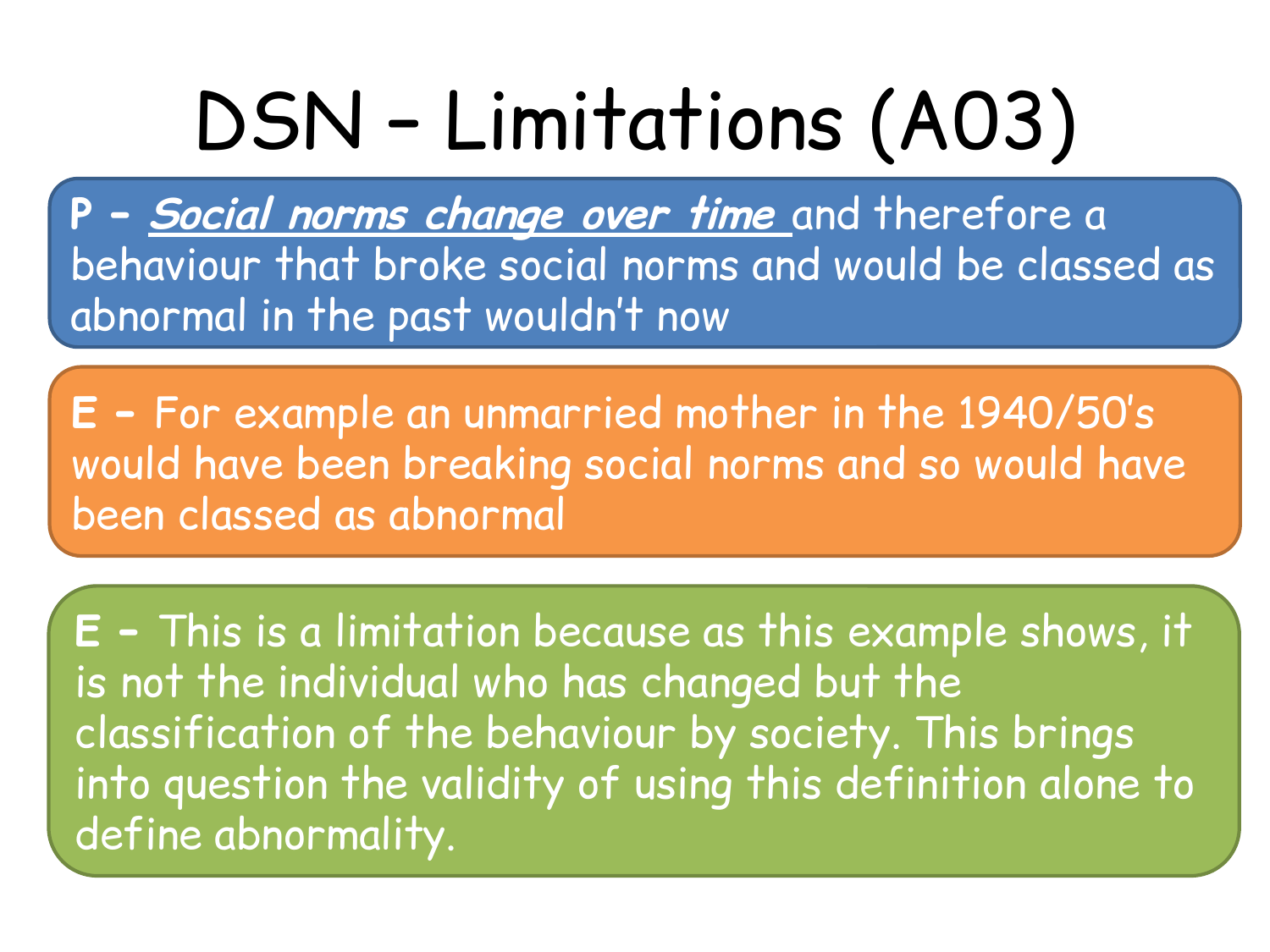

# DSN – Limitations (A03)
P – Social norms change over time and therefore a behaviour that broke social norms and would be classed as abnormal in the past wouldn’t now

E – For example an unmarried mother in the 1940/50’s would have been breaking social norms and so would have been classed as abnormal
E – This is a limitation because as this example shows, it is not the individual who has changed but the classification of the behaviour by society. This brings into question the validity of using this definition alone to define abnormality.